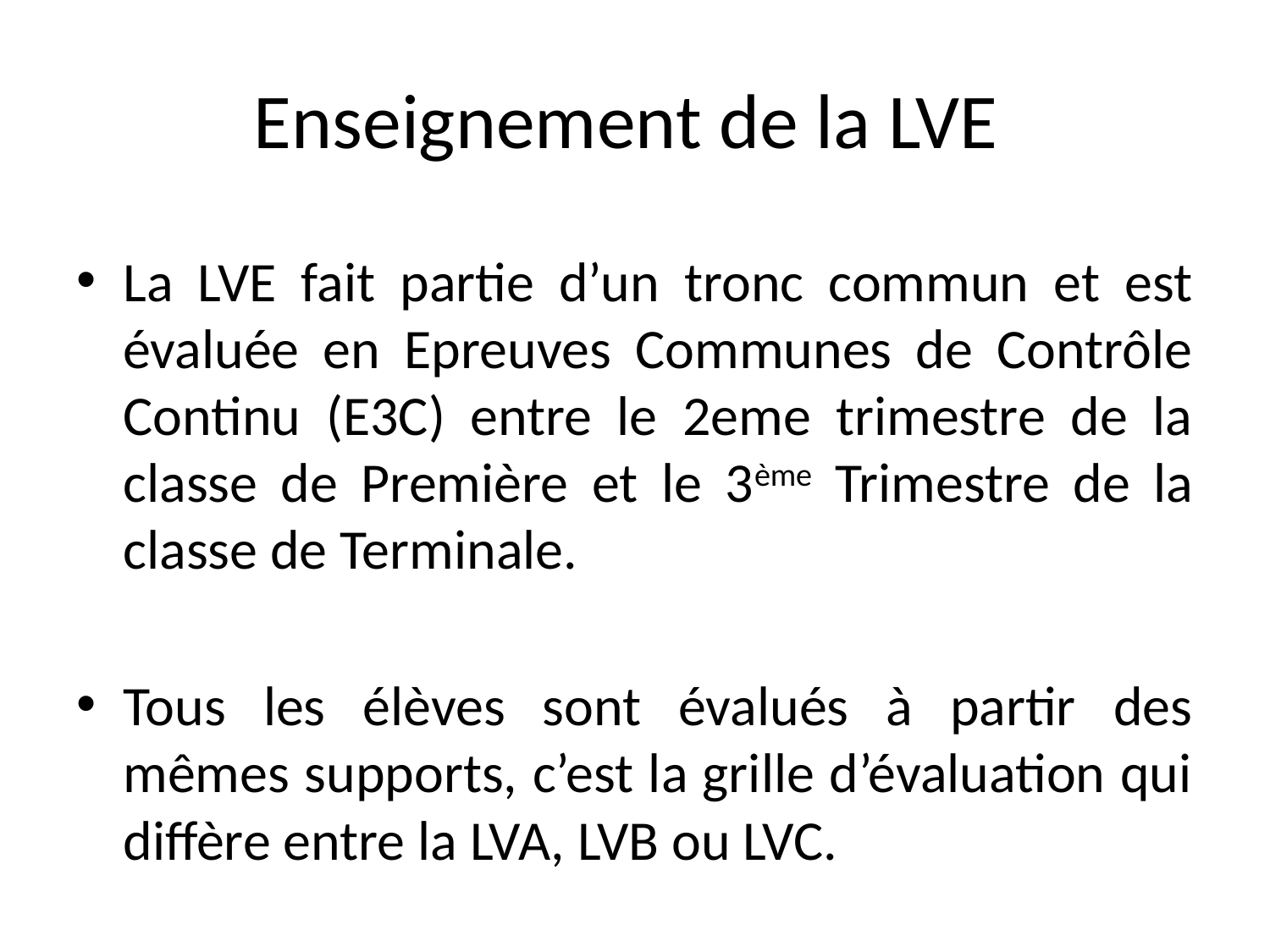

# Enseignement de la LVE
La LVE fait partie d’un tronc commun et est évaluée en Epreuves Communes de Contrôle Continu (E3C) entre le 2eme trimestre de la classe de Première et le 3ème Trimestre de la classe de Terminale.

Tous les élèves sont évalués à partir des mêmes supports, c’est la grille d’évaluation qui diffère entre la LVA, LVB ou LVC.